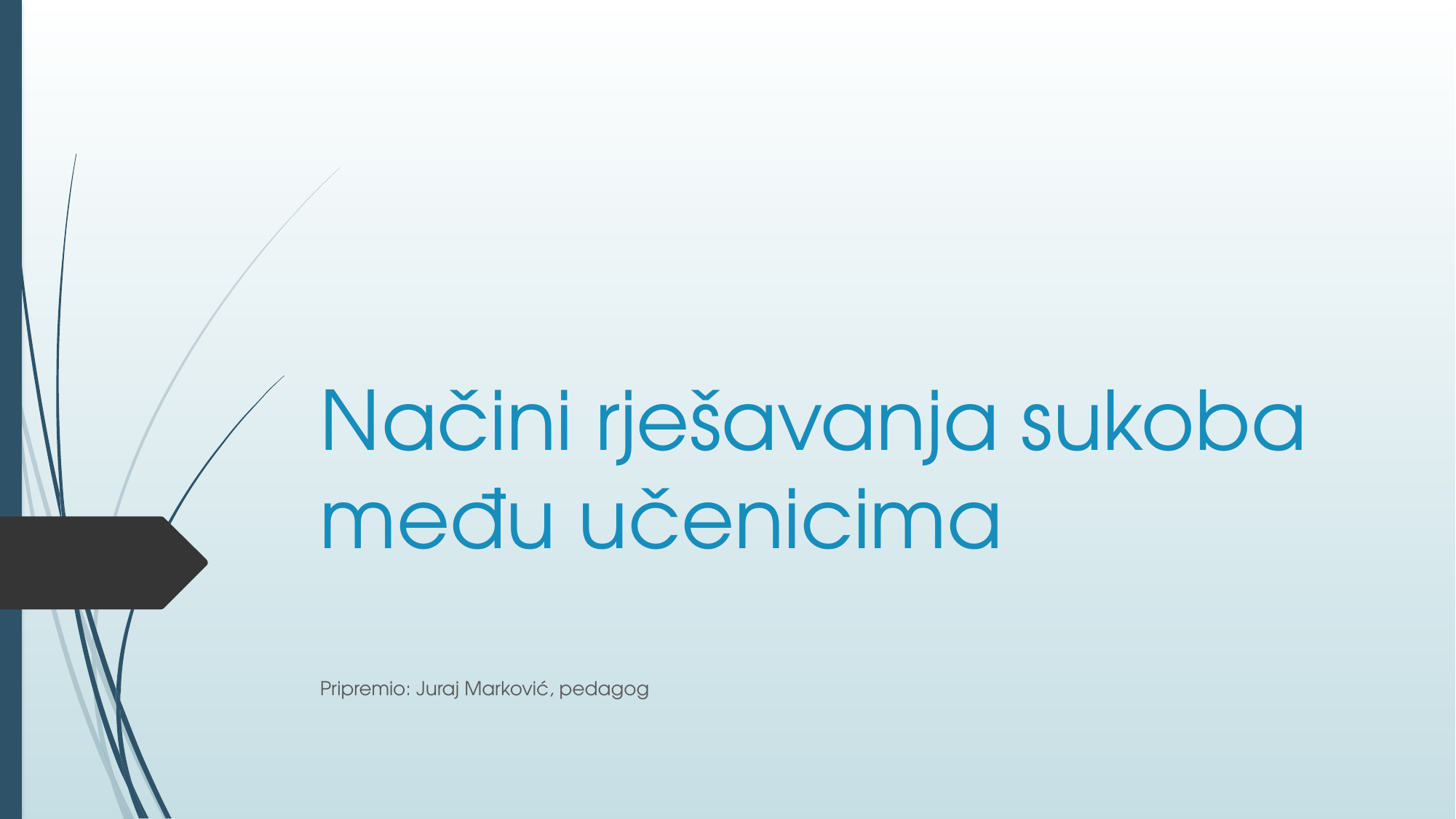

# Načini rješavanja sukoba među učenicima

Pripremio: Juraj Marković, pedagog